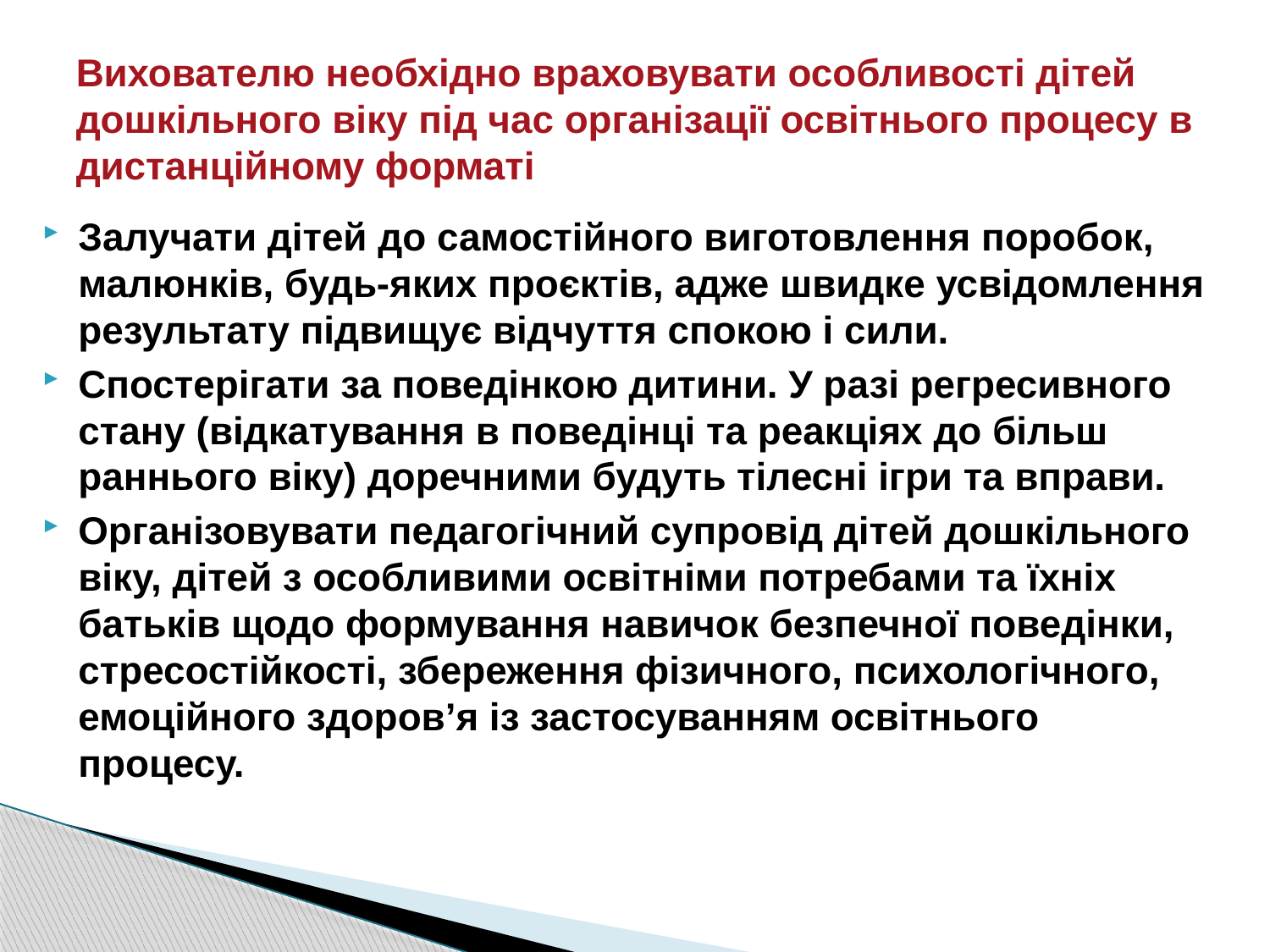

# Вихователю необхідно враховувати особливості дітей дошкільного віку під час організації освітнього процесу в дистанційному форматі
Залучати дітей до самостійного виготовлення поробок, малюнків, будь-яких проєктів, адже швидке усвідомлення результату підвищує відчуття спокою і сили.
Спостерігати за поведінкою дитини. У разі регресивного стану (відкатування в поведінці та реакціях до більш раннього віку) доречними будуть тілесні ігри та вправи.
Організовувати педагогічний супровід дітей дошкільного віку, дітей з особливими освітніми потребами та їхніх батьків щодо формування навичок безпечної поведінки, стресостійкості, збереження фізичного, психологічного, емоційного здоров’я із застосуванням освітнього процесу.